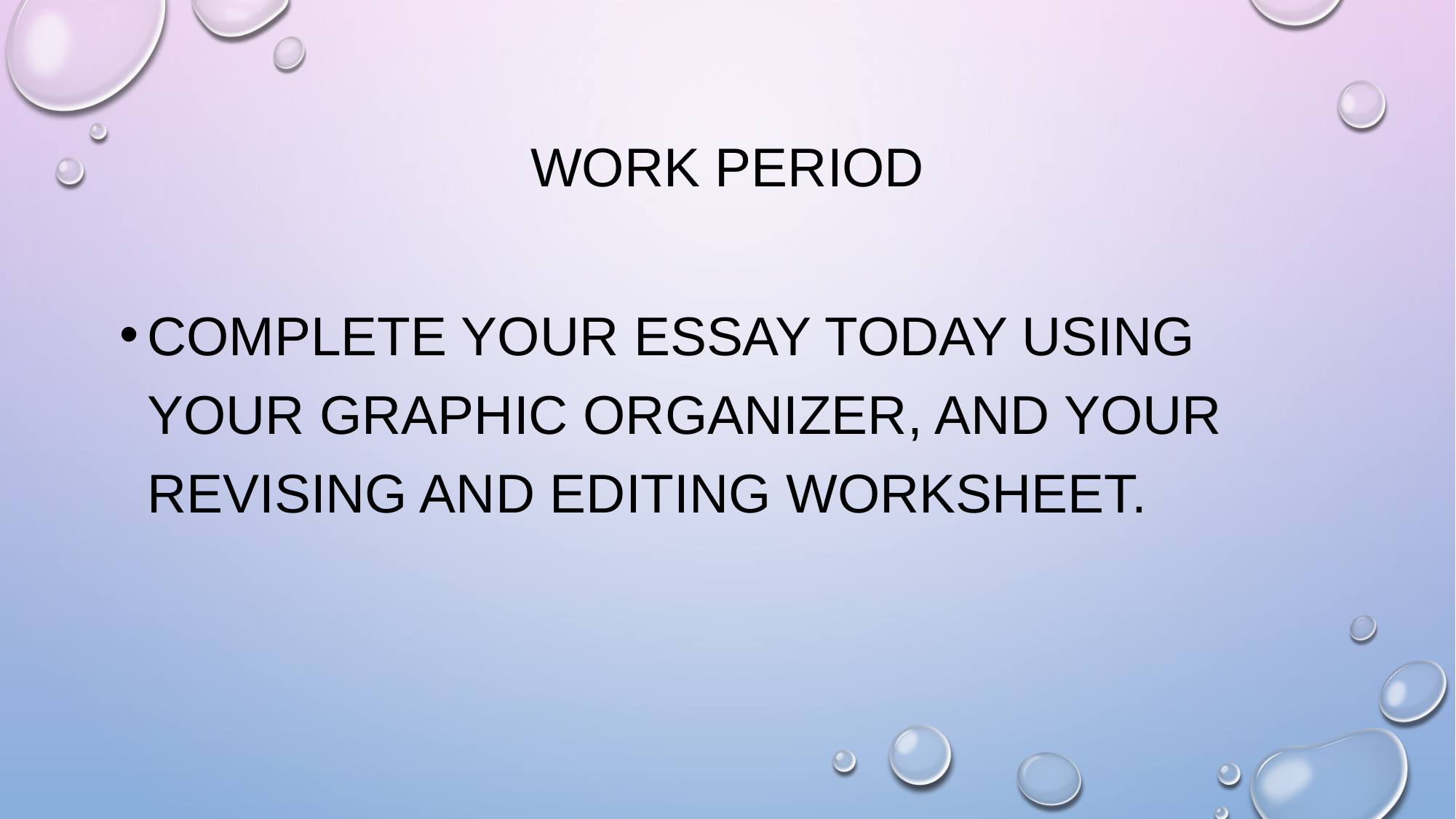

# Work period
Complete your essay today using your graphic organizer, and your revising and editing worksheet.